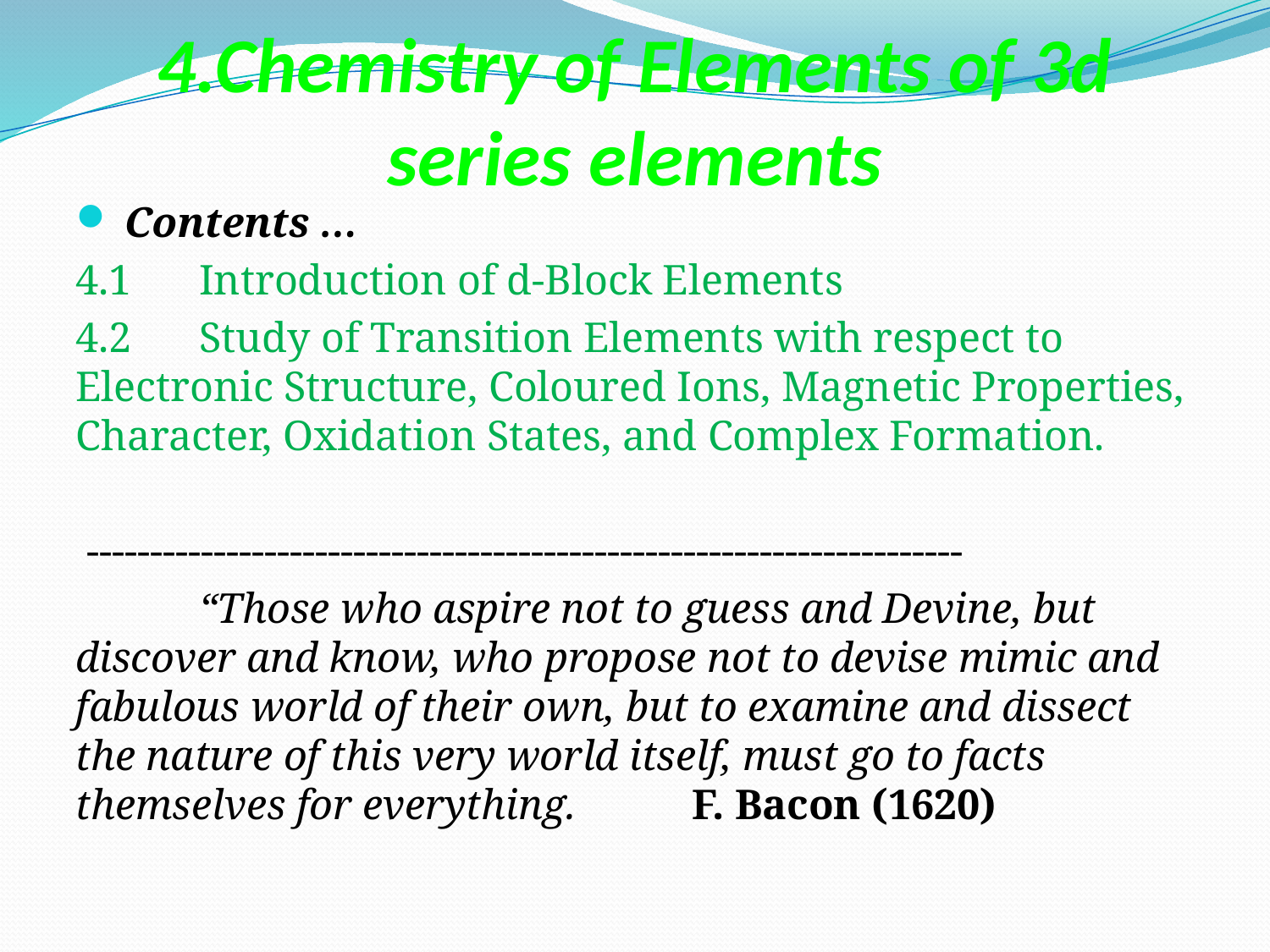

# 4.Chemistry of Elements of 3d series elements
 Contents …
4.1 	Introduction of d-Block Elements
4.2	Study of Transition Elements with respect to Electronic Structure, Coloured Ions, Magnetic Properties, Character, Oxidation States, and Complex Formation.

 ---------------------------------------------------------------------
	“Those who aspire not to guess and Devine, but discover and know, who propose not to devise mimic and fabulous world of their own, but to examine and dissect the nature of this very world itself, must go to facts themselves for everything.	F. Bacon (1620)